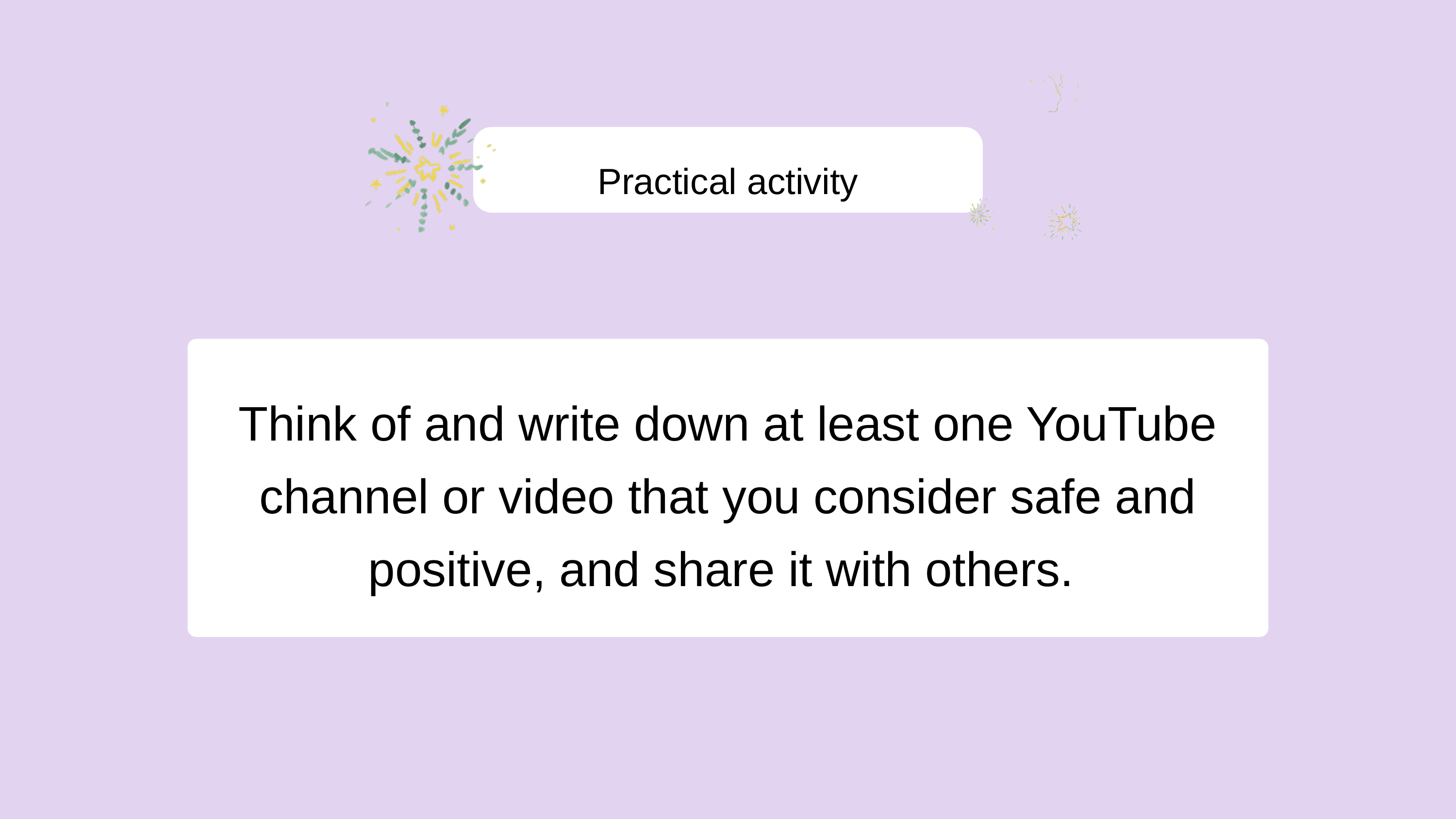

Practical activity

Think of and write down at least one YouTube channel or video that you consider safe and positive, and share it with others.